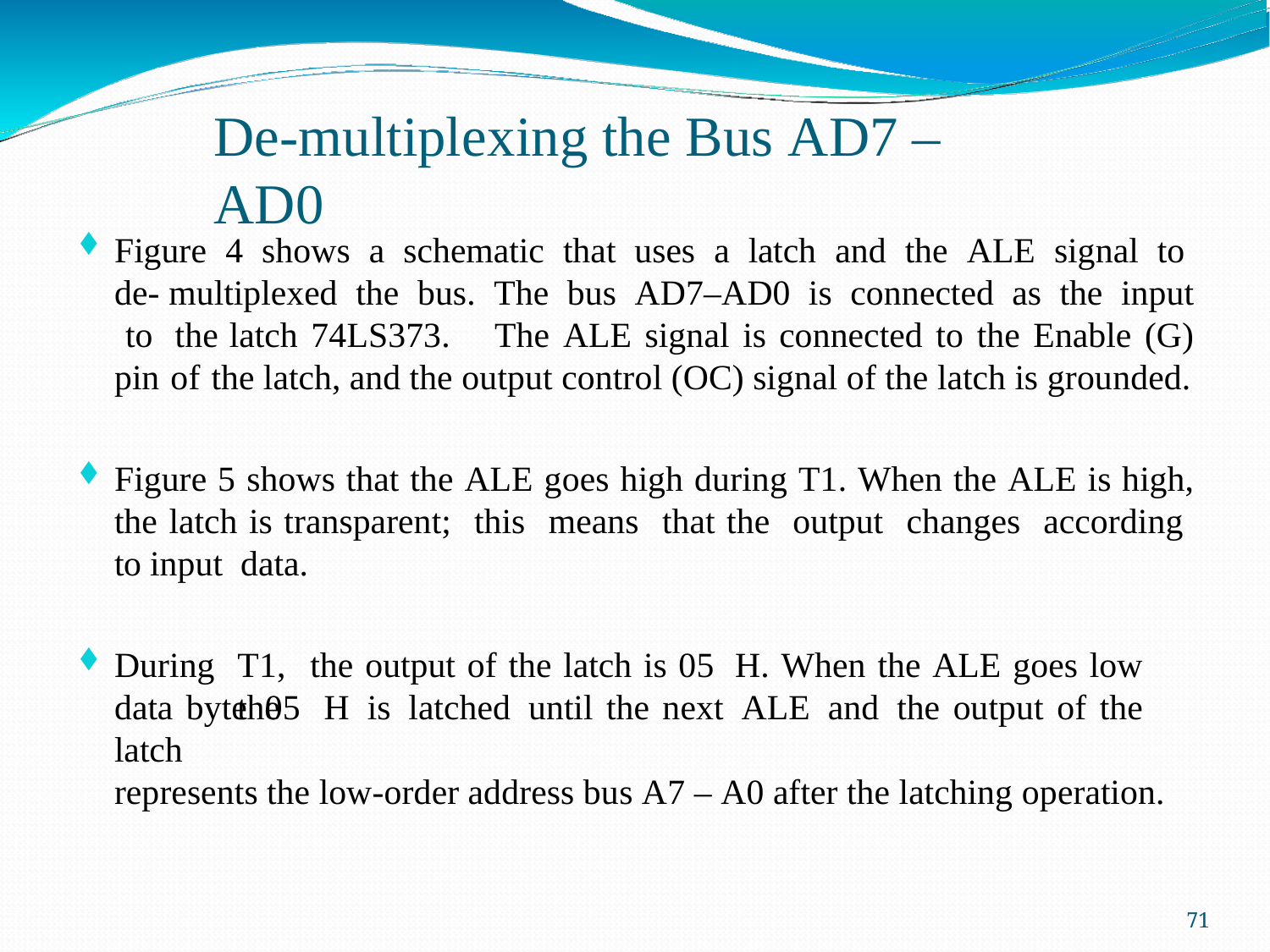

De-multiplexing the Bus AD7 – AD0
Figure  4  shows  a  schematic  that  uses  a  latch  and  the  ALE  signal  to  de- multiplexed  the  bus.  The  bus  AD7–AD0  is  connected  as  the  input  to  the latch 74LS373.    The ALE signal is connected to the Enable (G) pin of the latch, and the output control (OC) signal of the latch is grounded.

Figure 5 shows that the ALE goes high during T1. When the ALE is high, the latch is transparent;  this  means  that the  output  changes  according  to input  data.
During
T1,	the output of the latch is 05	H. When the ALE goes low the
data byte  05	H  is  latched  until the next  ALE  and  the output of the latch
represents the low-order address bus A7 – A0 after the latching operation.
71